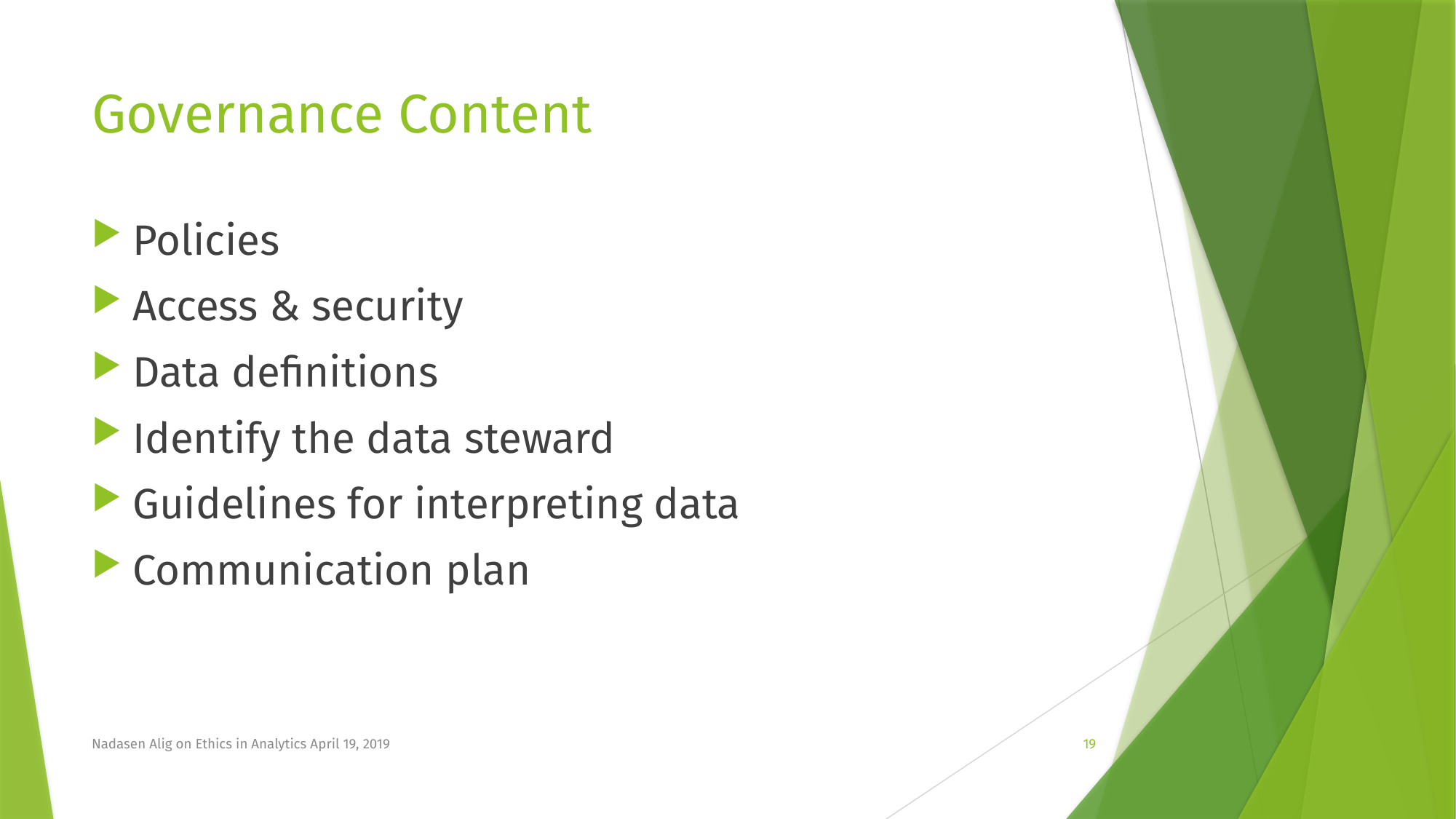

# Governance Content
Policies
Access & security
Data definitions
Identify the data steward
Guidelines for interpreting data
Communication plan

Nadasen Alig on Ethics in Analytics April 19, 2019
19